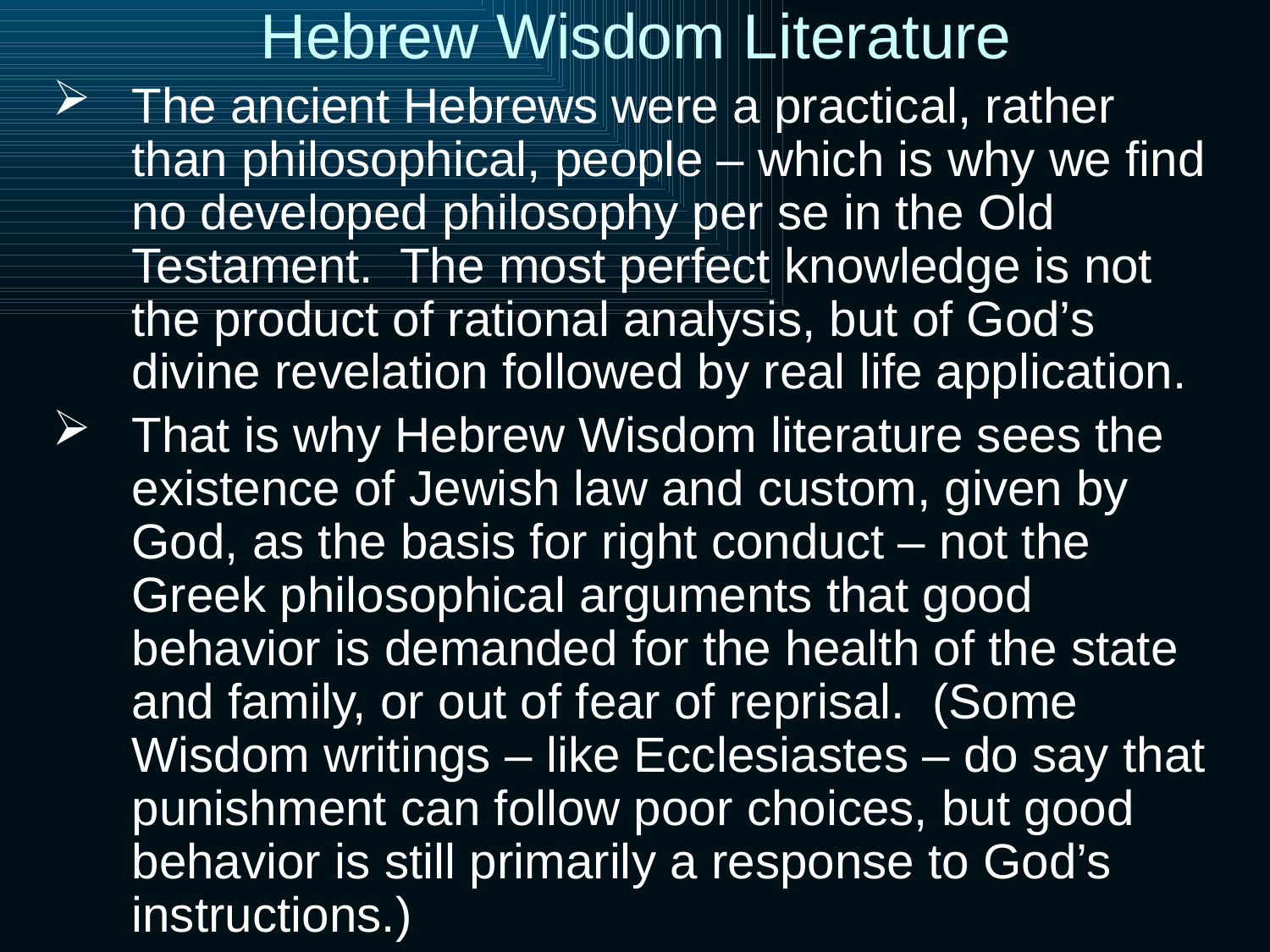

# Hebrew Wisdom Literature
The ancient Hebrews were a practical, rather than philosophical, people – which is why we find no developed philosophy per se in the Old Testament.  The most perfect knowledge is not the product of rational analysis, but of God’s divine revelation followed by real life application.
That is why Hebrew Wisdom literature sees the existence of Jewish law and custom, given by God, as the basis for right conduct – not the Greek philosophical arguments that good behavior is demanded for the health of the state and family, or out of fear of reprisal.  (Some Wisdom writings – like Ecclesiastes – do say that punishment can follow poor choices, but good behavior is still primarily a response to God’s instructions.)